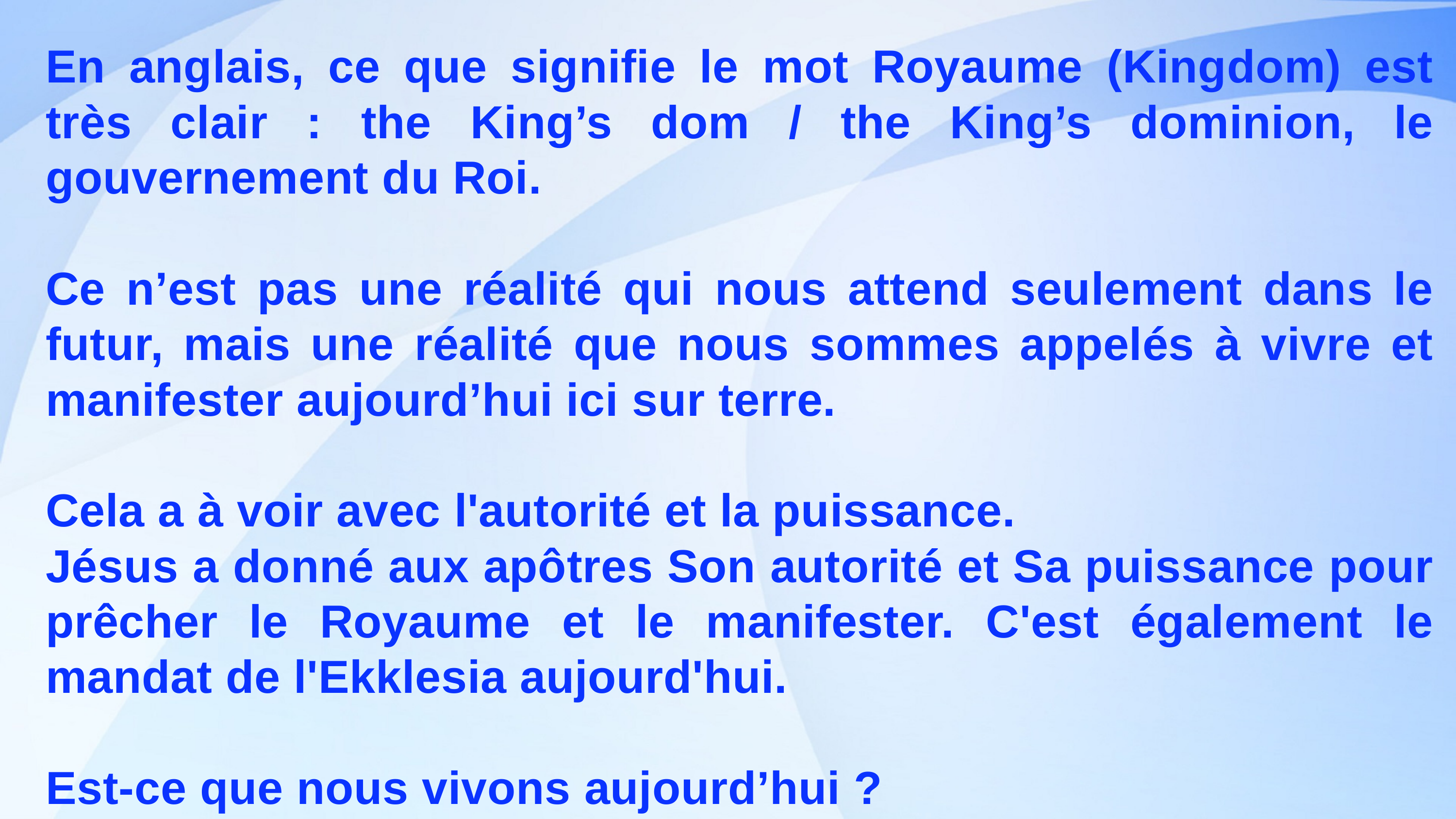

En anglais, ce que signifie le mot Royaume (Kingdom) est très clair : the King’s dom / the King’s dominion, le gouvernement du Roi.

Ce n’est pas une réalité qui nous attend seulement dans le futur, mais une réalité que nous sommes appelés à vivre et manifester aujourd’hui ici sur terre.

Cela a à voir avec l'autorité et la puissance.
Jésus a donné aux apôtres Son autorité et Sa puissance pour prêcher le Royaume et le manifester. C'est également le mandat de l'Ekklesia aujourd'hui.

Est-ce que nous vivons aujourd’hui ?
Est-ce que c’est l'Ekklesia que nous vivons ?